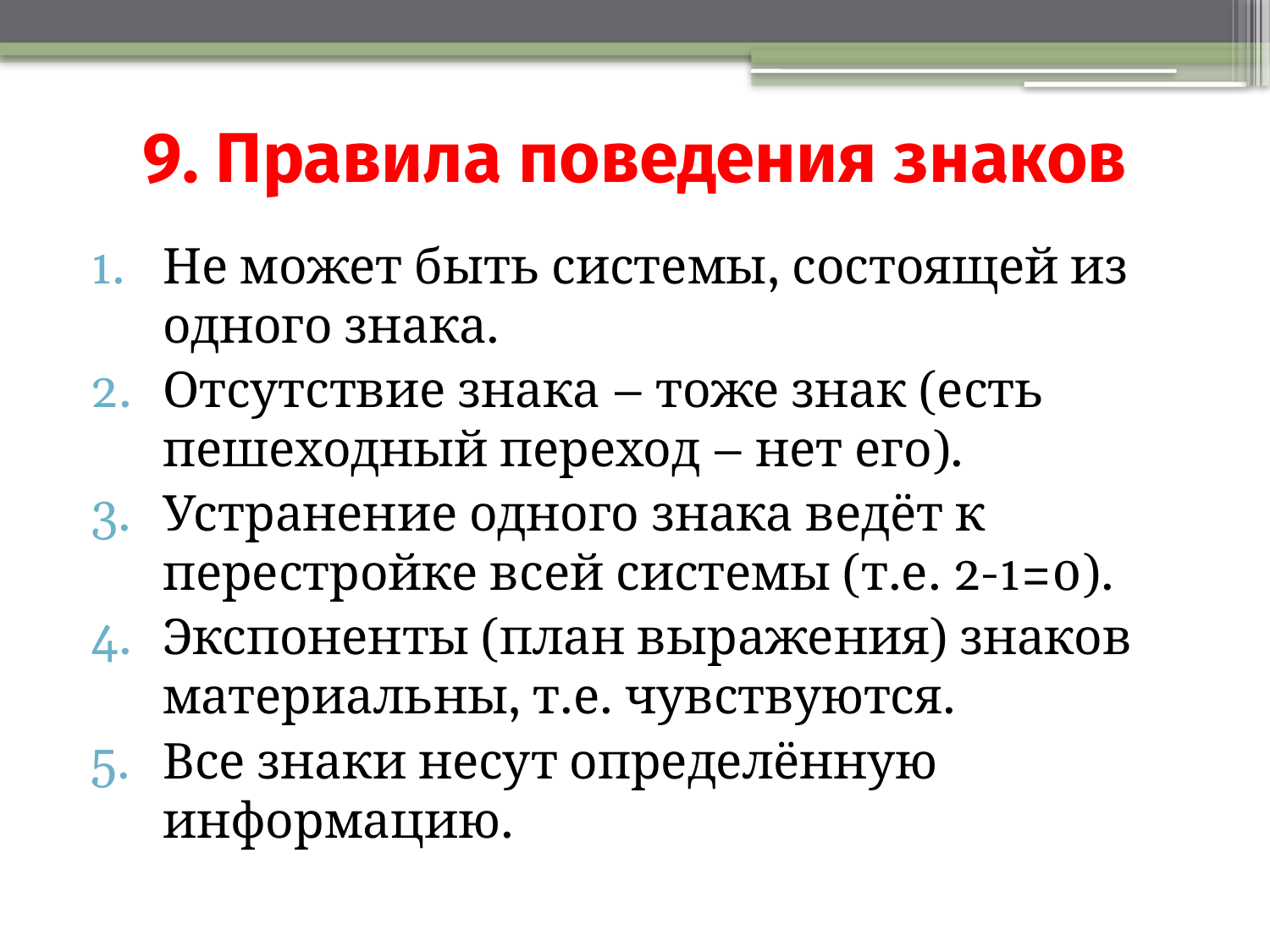

# 9. Правила поведения знаков
Не может быть системы, состоящей из одного знака.
Отсутствие знака – тоже знак (есть пешеходный переход – нет его).
Устранение одного знака ведёт к перестройке всей системы (т.е. 2-1=0).
Экспоненты (план выражения) знаков материальны, т.е. чувствуются.
Все знаки несут определённую информацию.